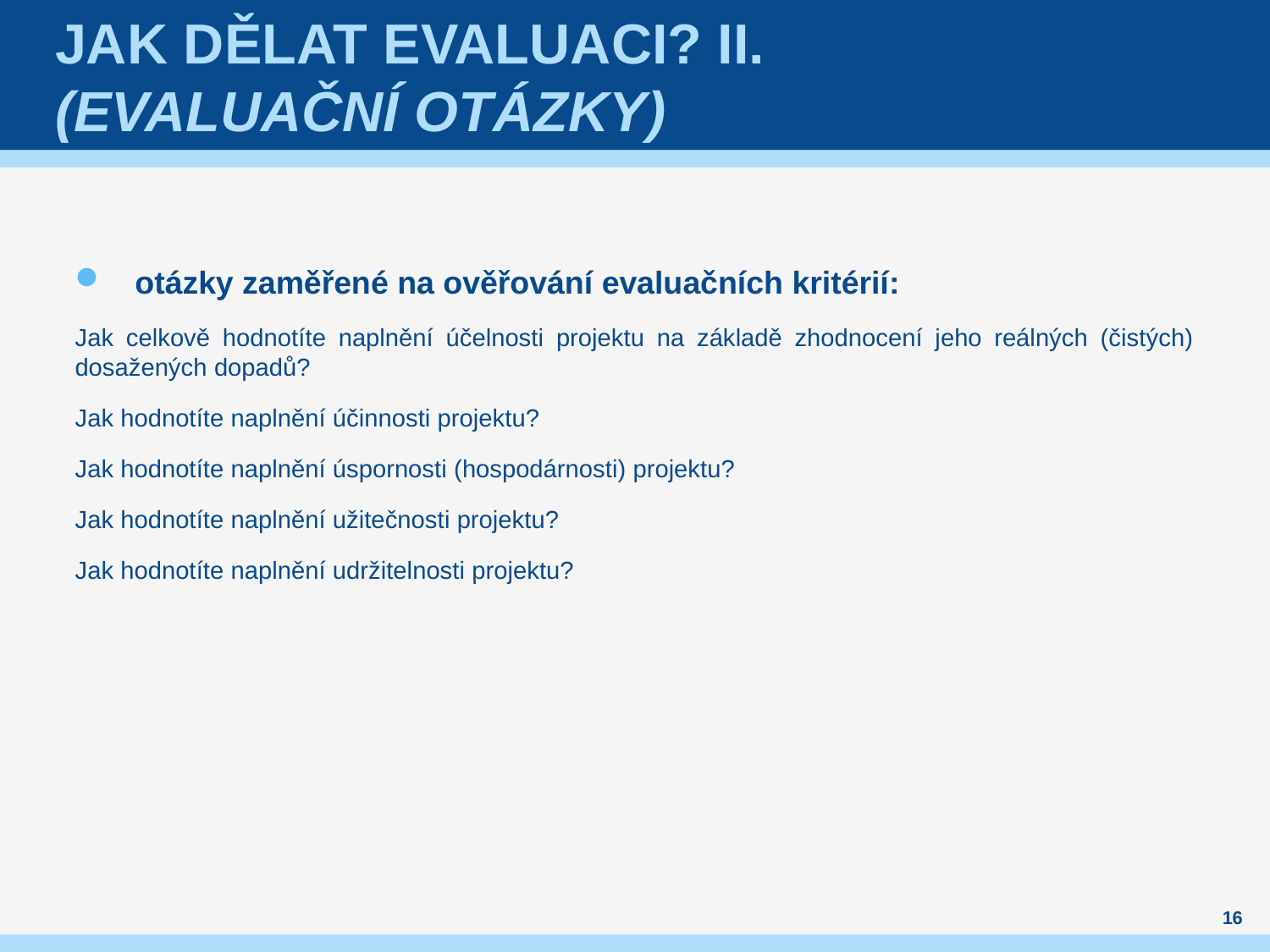

# Jak dělat evaluaci? II. (evaluační otázky)
otázky zaměřené na ověřování evaluačních kritérií:
Jak celkově hodnotíte naplnění účelnosti projektu na základě zhodnocení jeho reálných (čistých) dosažených dopadů?
Jak hodnotíte naplnění účinnosti projektu?
Jak hodnotíte naplnění úspornosti (hospodárnosti) projektu?
Jak hodnotíte naplnění užitečnosti projektu?
Jak hodnotíte naplnění udržitelnosti projektu?

16